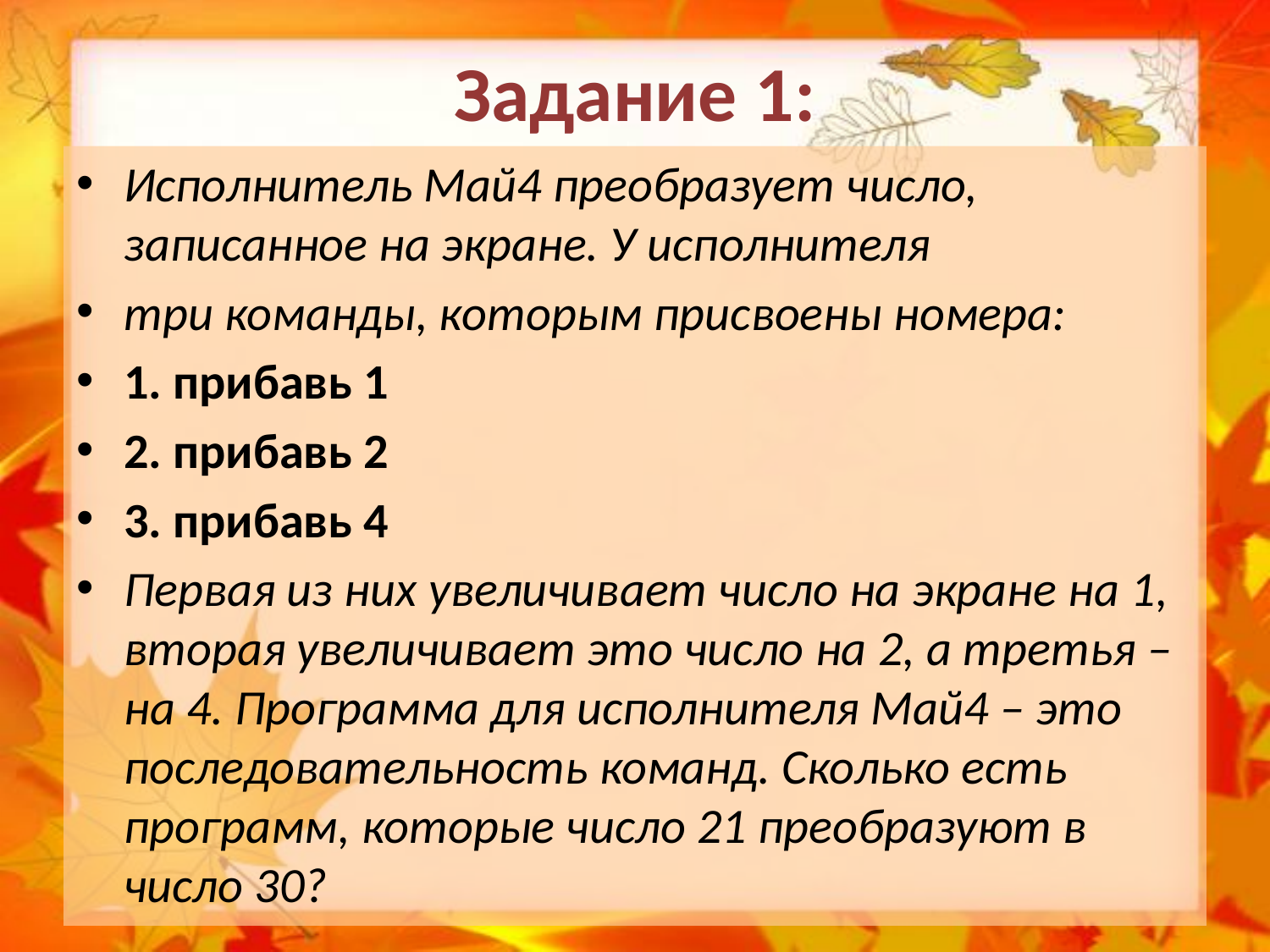

# Задание 1:
Исполнитель Май4 преобразует число, записанное на экране. У исполнителя
три команды, которым присвоены номера:
1. прибавь 1
2. прибавь 2
3. прибавь 4
Первая из них увеличивает число на экране на 1, вторая увеличивает это число на 2, а третья – на 4. Программа для исполнителя Май4 – это последовательность команд. Сколько есть программ, которые число 21 преобразуют в число 30?